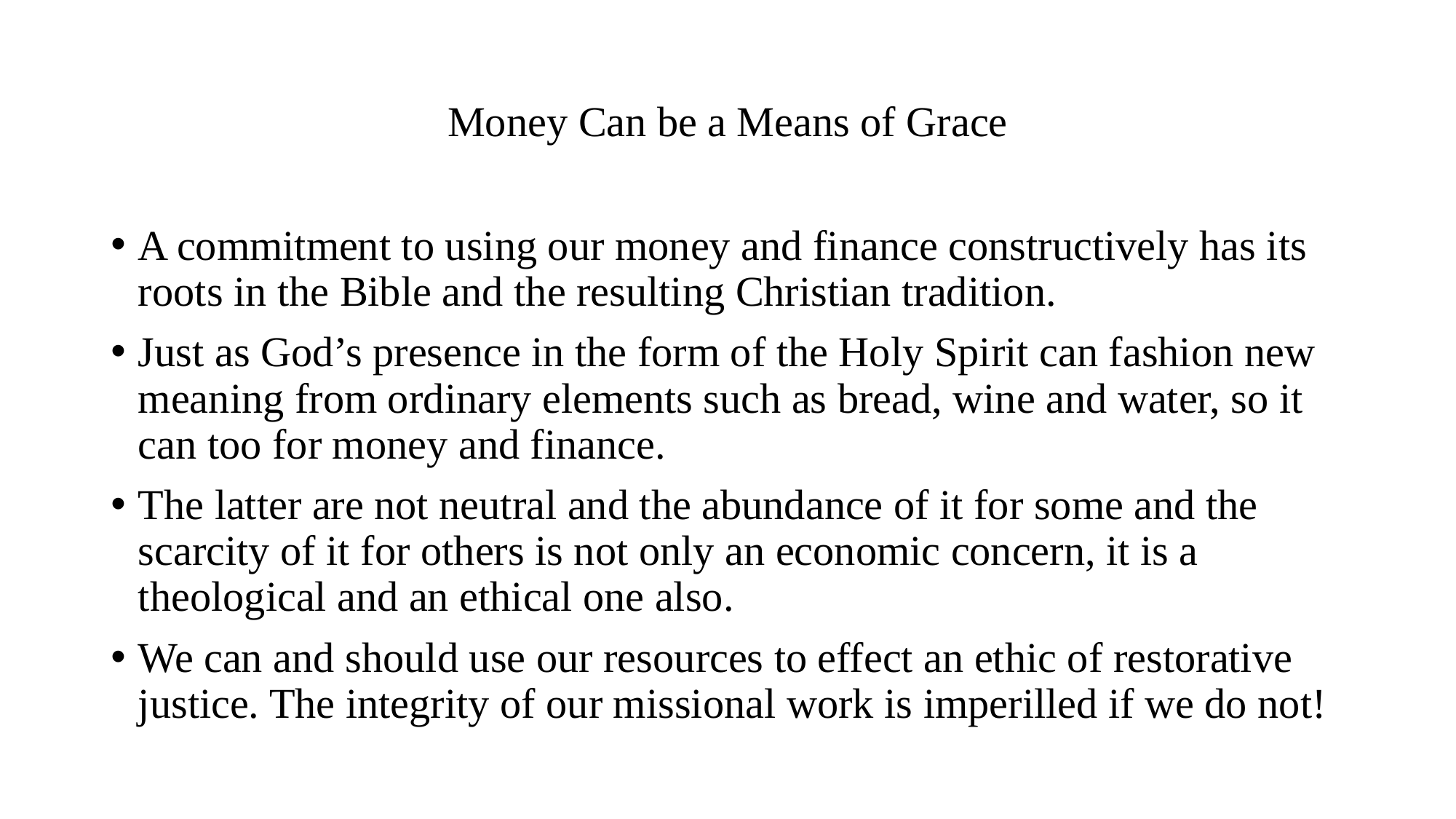

# Money Can be a Means of Grace
A commitment to using our money and finance constructively has its  roots in the Bible and the resulting Christian tradition.
Just as God’s presence in the form of the Holy Spirit can fashion new meaning from ordinary elements such as bread, wine and water, so it can too for money and finance.
The latter are not neutral and the abundance of it for some and the scarcity of it for others is not only an economic concern, it is a theological and an ethical one also.
We can and should use our resources to effect an ethic of restorative justice. The integrity of our missional work is imperilled if we do not!